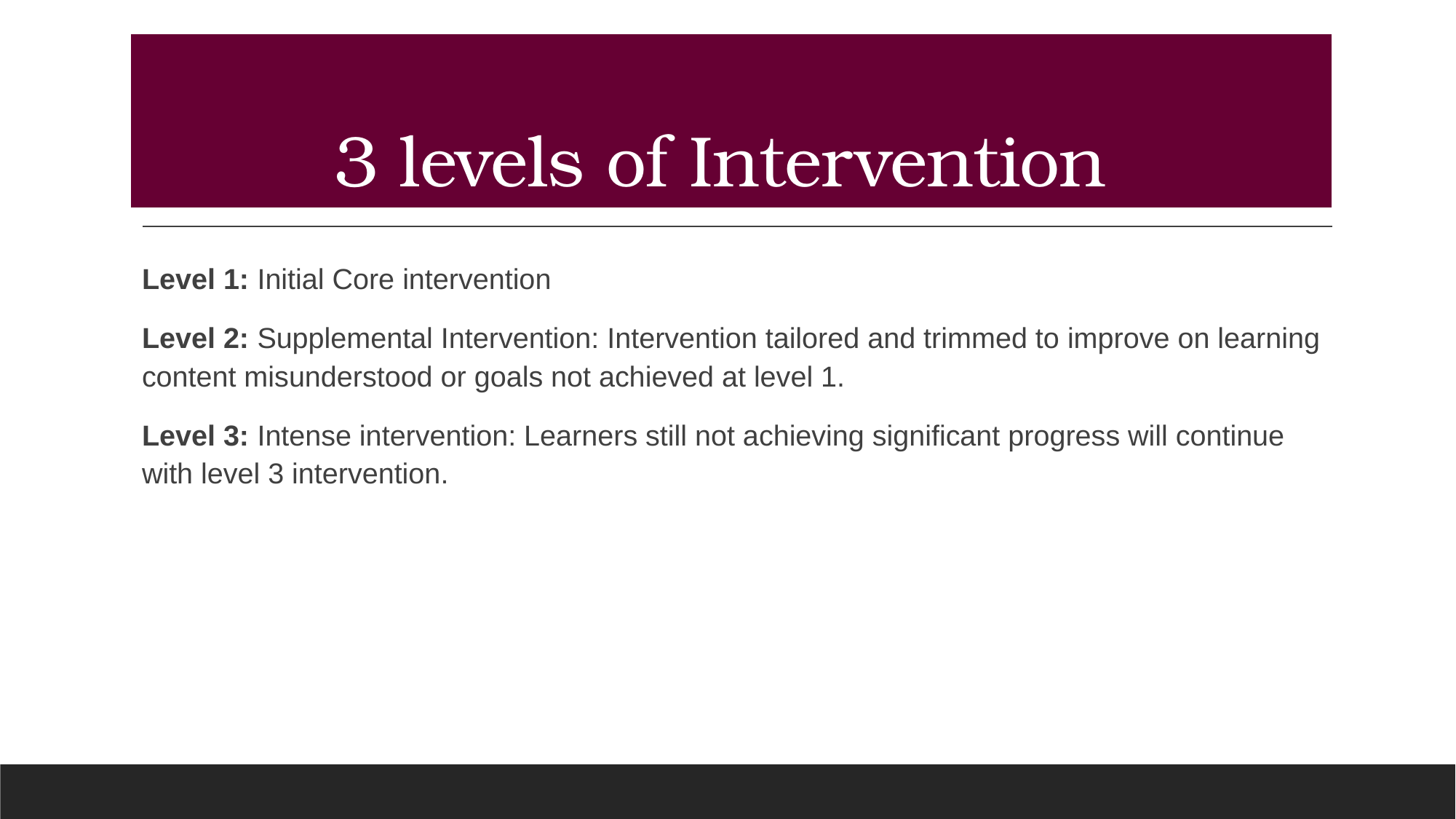

# 3 levels of Intervention
Level 1: Initial Core intervention
Level 2: Supplemental Intervention: Intervention tailored and trimmed to improve on learning content misunderstood or goals not achieved at level 1.
Level 3: Intense intervention: Learners still not achieving significant progress will continue with level 3 intervention.